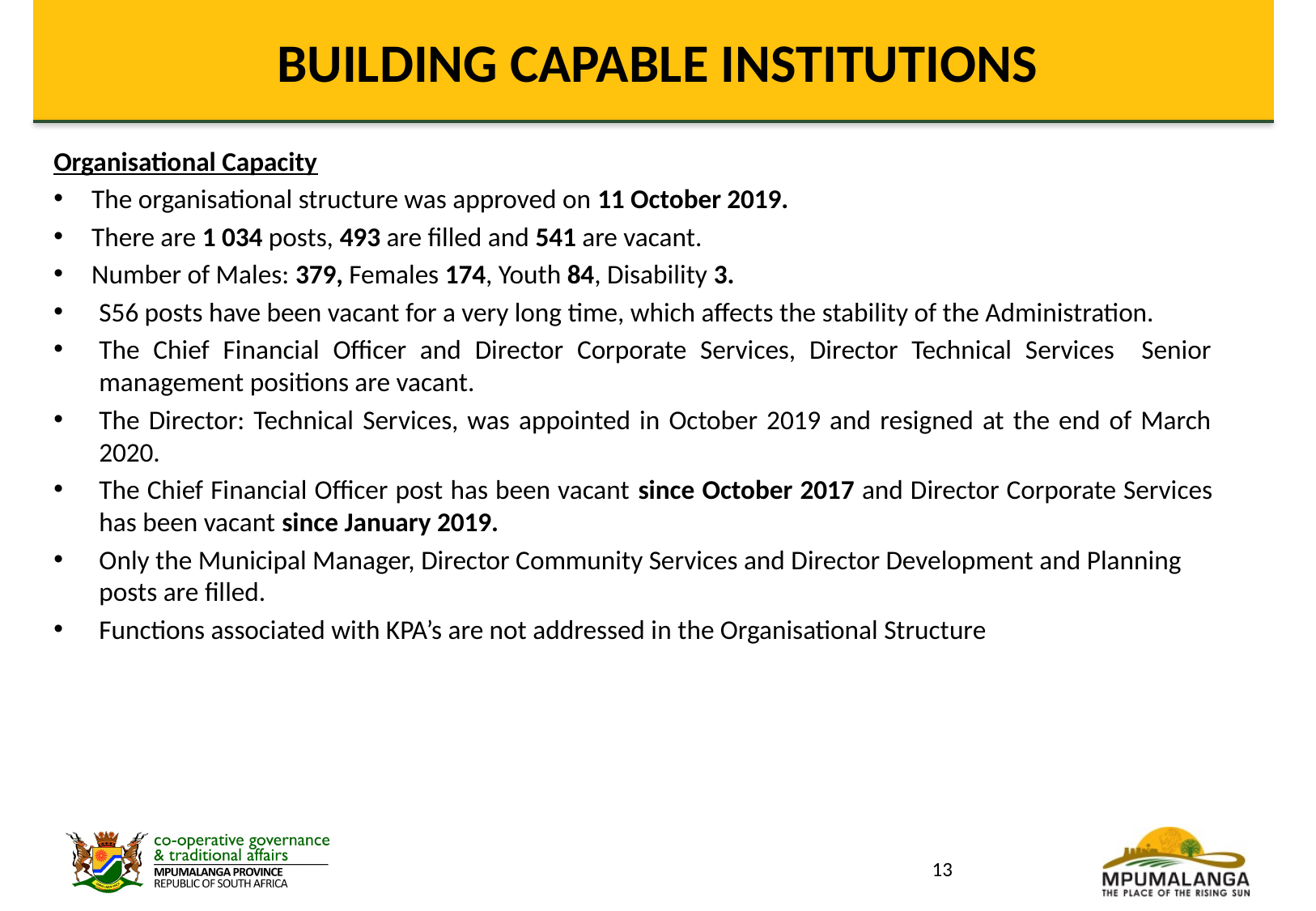

# BUILDING CAPABLE INSTITUTIONS
Organisational Capacity
The organisational structure was approved on 11 October 2019.
There are 1 034 posts, 493 are filled and 541 are vacant.
Number of Males: 379, Females 174, Youth 84, Disability 3.
S56 posts have been vacant for a very long time, which affects the stability of the Administration.
The Chief Financial Officer and Director Corporate Services, Director Technical Services  Senior management positions are vacant.
The Director: Technical Services, was appointed in October 2019 and resigned at the end of March 2020.
The Chief Financial Officer post has been vacant since October 2017 and Director Corporate Services has been vacant since January 2019.
Only the Municipal Manager, Director Community Services and Director Development and Planning posts are filled.
Functions associated with KPA’s are not addressed in the Organisational Structure

13